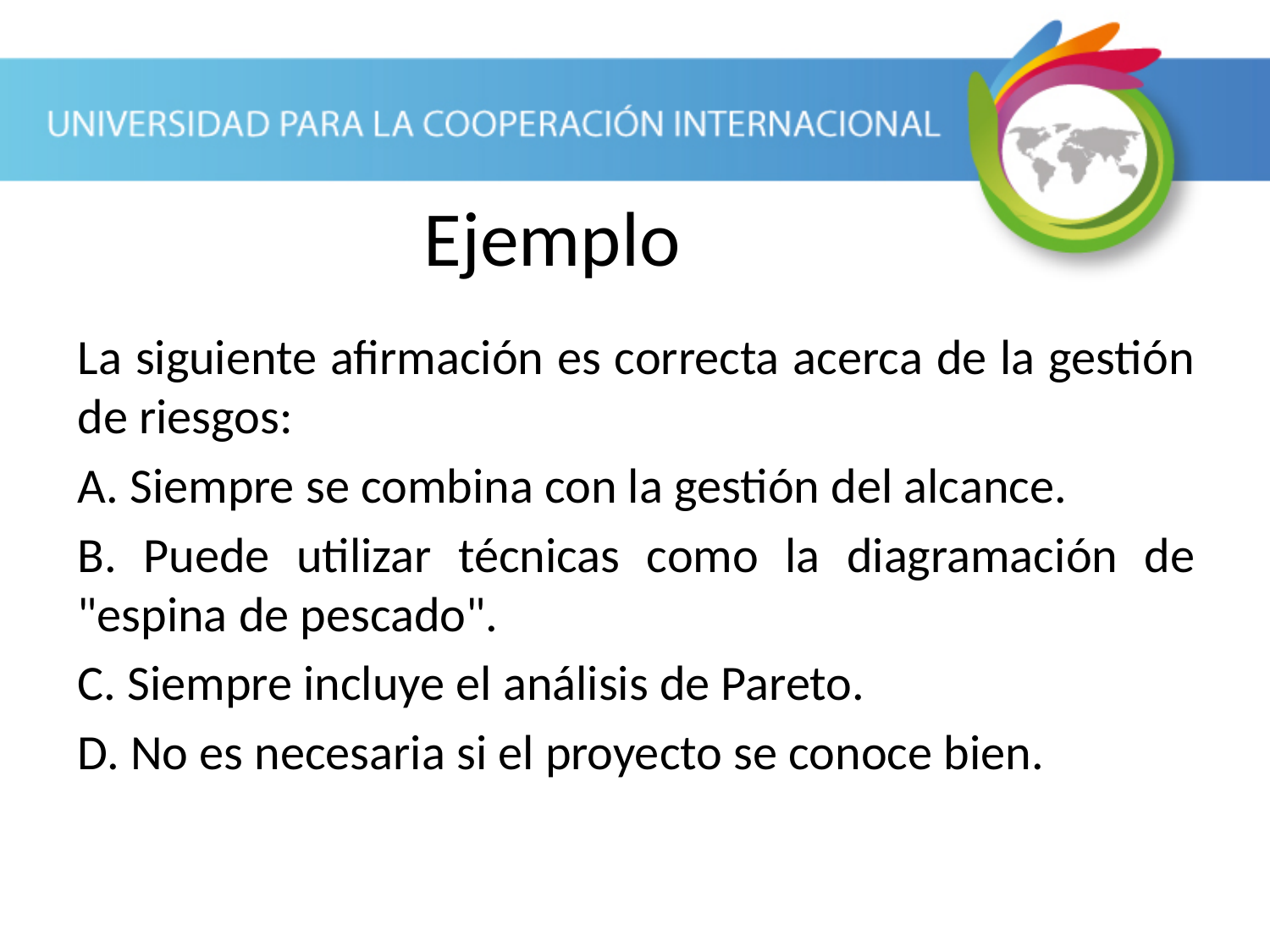

Ejemplo
La siguiente afirmación es correcta acerca de la gestión de riesgos:
A. Siempre se combina con la gestión del alcance.
B. Puede utilizar técnicas como la diagramación de "espina de pescado".
C. Siempre incluye el análisis de Pareto.
D. No es necesaria si el proyecto se conoce bien.